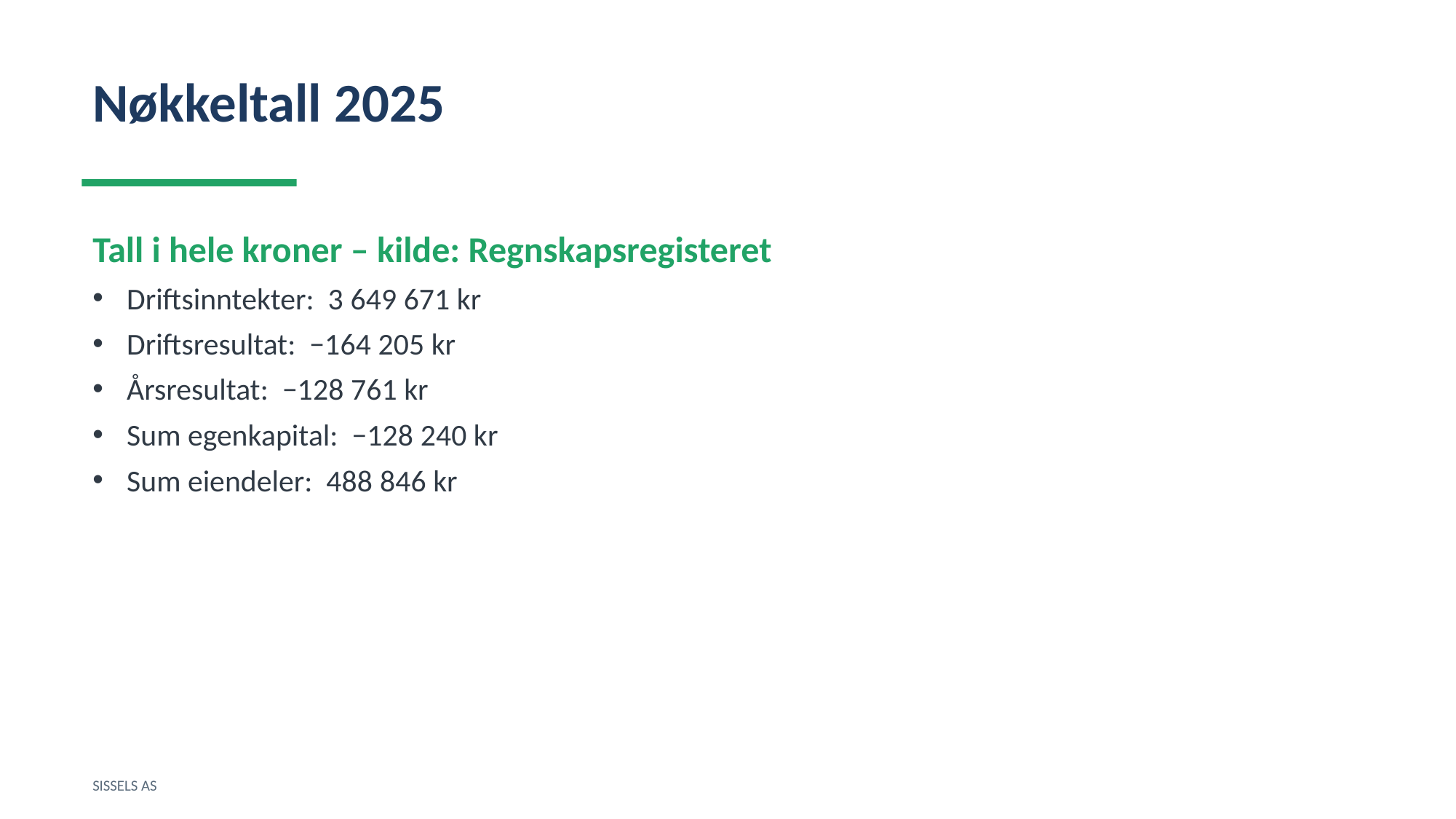

Nøkkeltall 2025

Tall i hele kroner – kilde: Regnskapsregisteret
Driftsinntekter:  3 649 671 kr
Driftsresultat:  −164 205 kr
Årsresultat:  −128 761 kr
Sum egenkapital:  −128 240 kr
Sum eiendeler:  488 846 kr
SISSELS AS